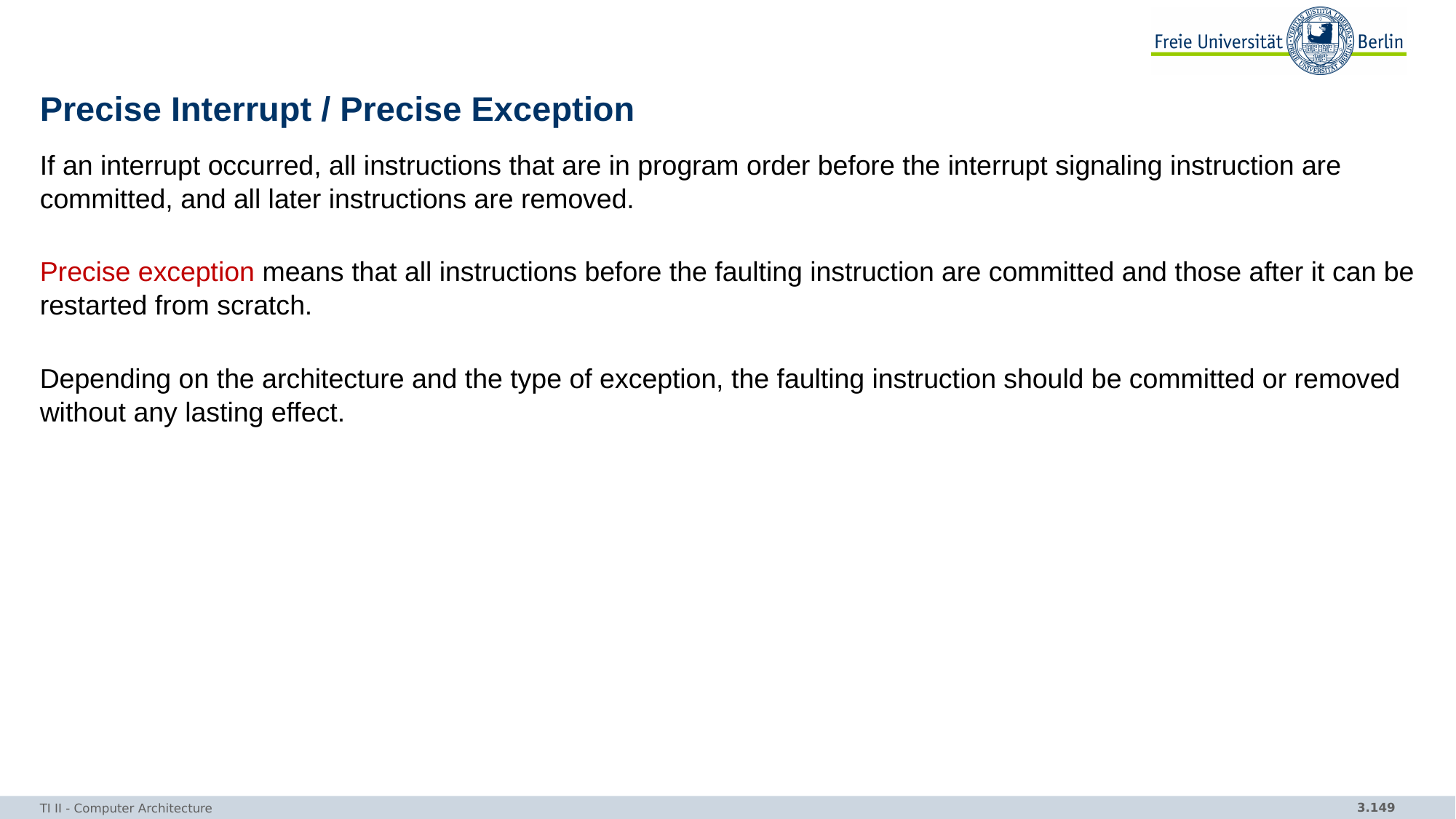

# Precise Interrupt / Precise Exception
If an interrupt occurred, all instructions that are in program order before the interrupt signaling instruction are committed, and all later instructions are removed.

Precise exception means that all instructions before the faulting instruction are committed and those after it can be restarted from scratch.

Depending on the architecture and the type of exception, the faulting instruction should be committed or removed without any lasting effect.
TI II - Computer Architecture